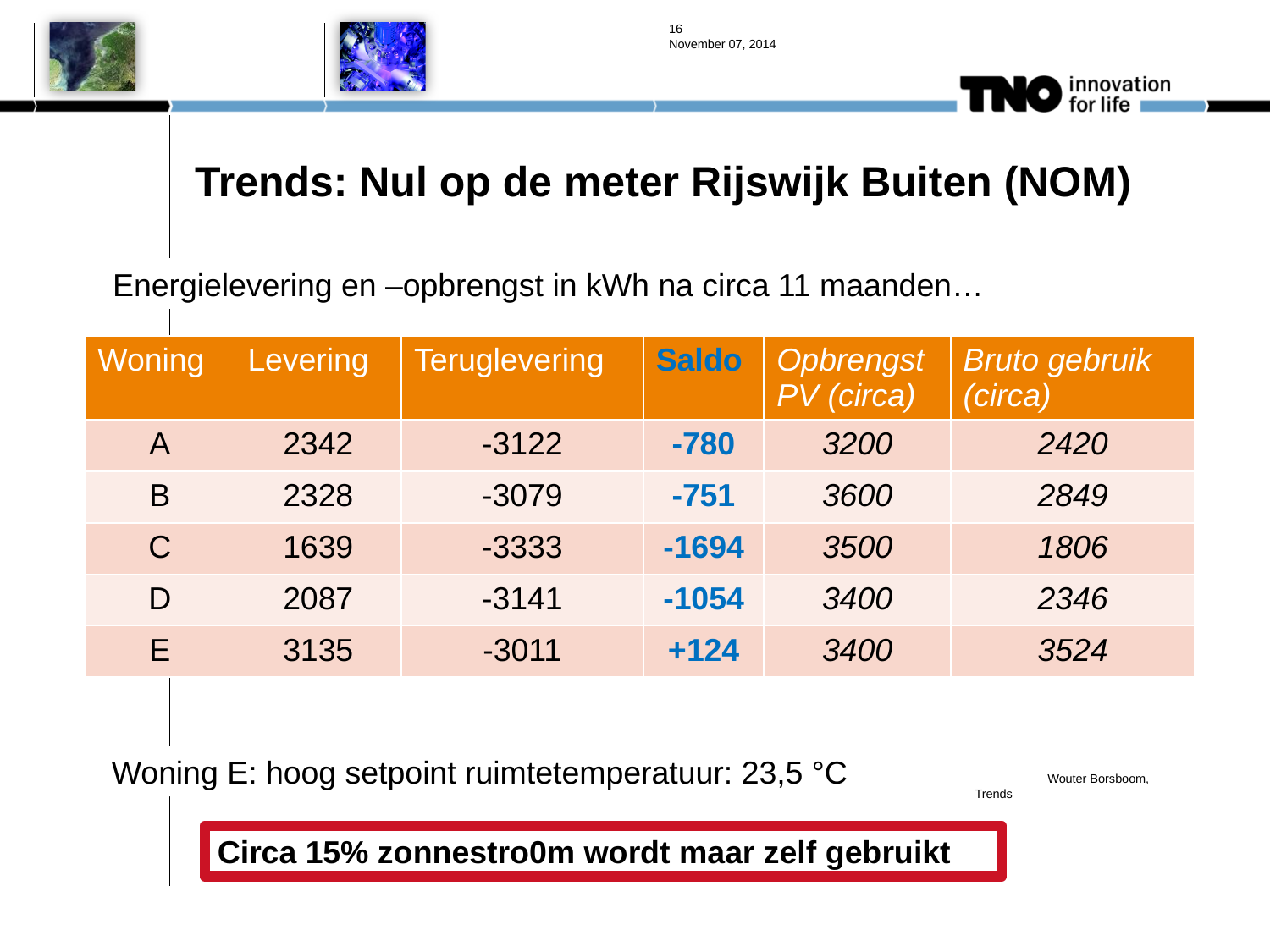

16
November 07, 2014
# Trends: Nul op de meter Rijswijk Buiten (NOM)
Energielevering en –opbrengst in kWh na circa 11 maanden…
| Woning | Levering | Teruglevering | Saldo | OpbrengstPV (circa) | Bruto gebruik (circa) |
| --- | --- | --- | --- | --- | --- |
| A | 2342 | -3122 | -780 | 3200 | 2420 |
| B | 2328 | -3079 | -751 | 3600 | 2849 |
| C | 1639 | -3333 | -1694 | 3500 | 1806 |
| D | 2087 | -3141 | -1054 | 3400 | 2346 |
| E | 3135 | -3011 | +124 | 3400 | 3524 |
Woning E: hoog setpoint ruimtetemperatuur: 23,5 °C
Wouter Borsboom,
Trends
Circa 15% zonnestro0m wordt maar zelf gebruikt